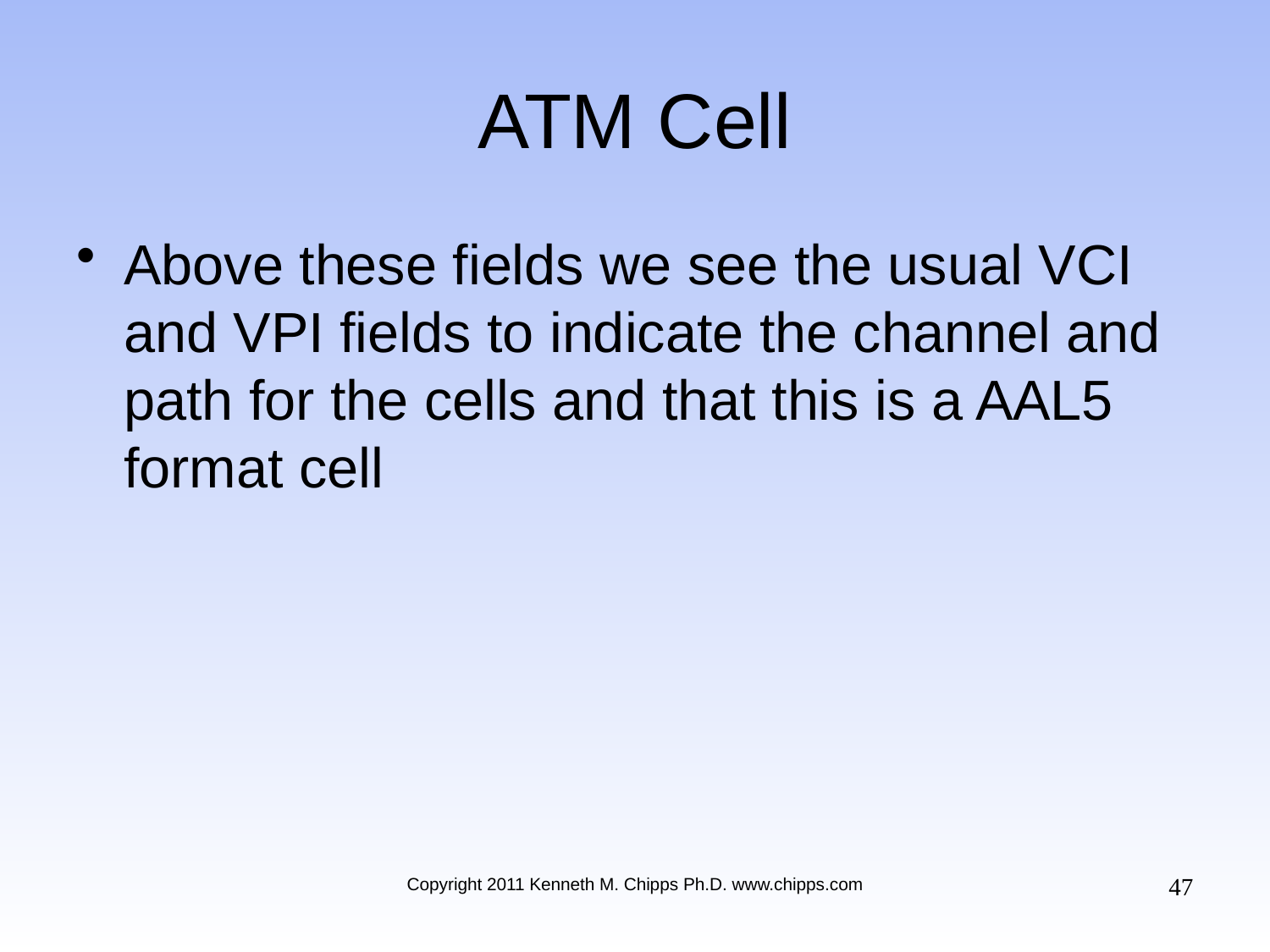

# ATM Cell
Above these fields we see the usual VCI and VPI fields to indicate the channel and path for the cells and that this is a AAL5 format cell
47
Copyright 2011 Kenneth M. Chipps Ph.D. www.chipps.com